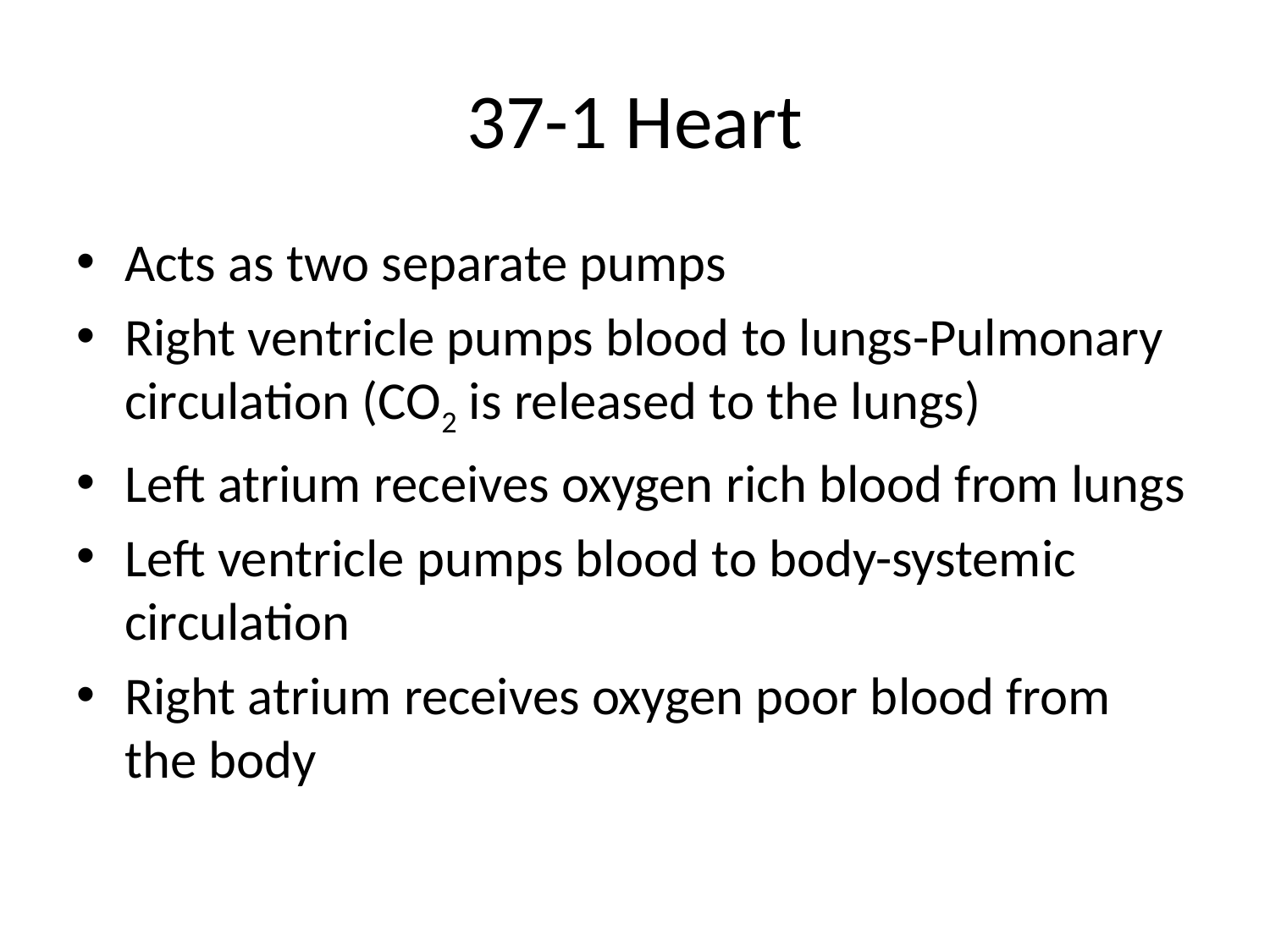

# 37-1 Heart
Acts as two separate pumps
Right ventricle pumps blood to lungs-Pulmonary circulation (CO2 is released to the lungs)
Left atrium receives oxygen rich blood from lungs
Left ventricle pumps blood to body-systemic circulation
Right atrium receives oxygen poor blood from the body